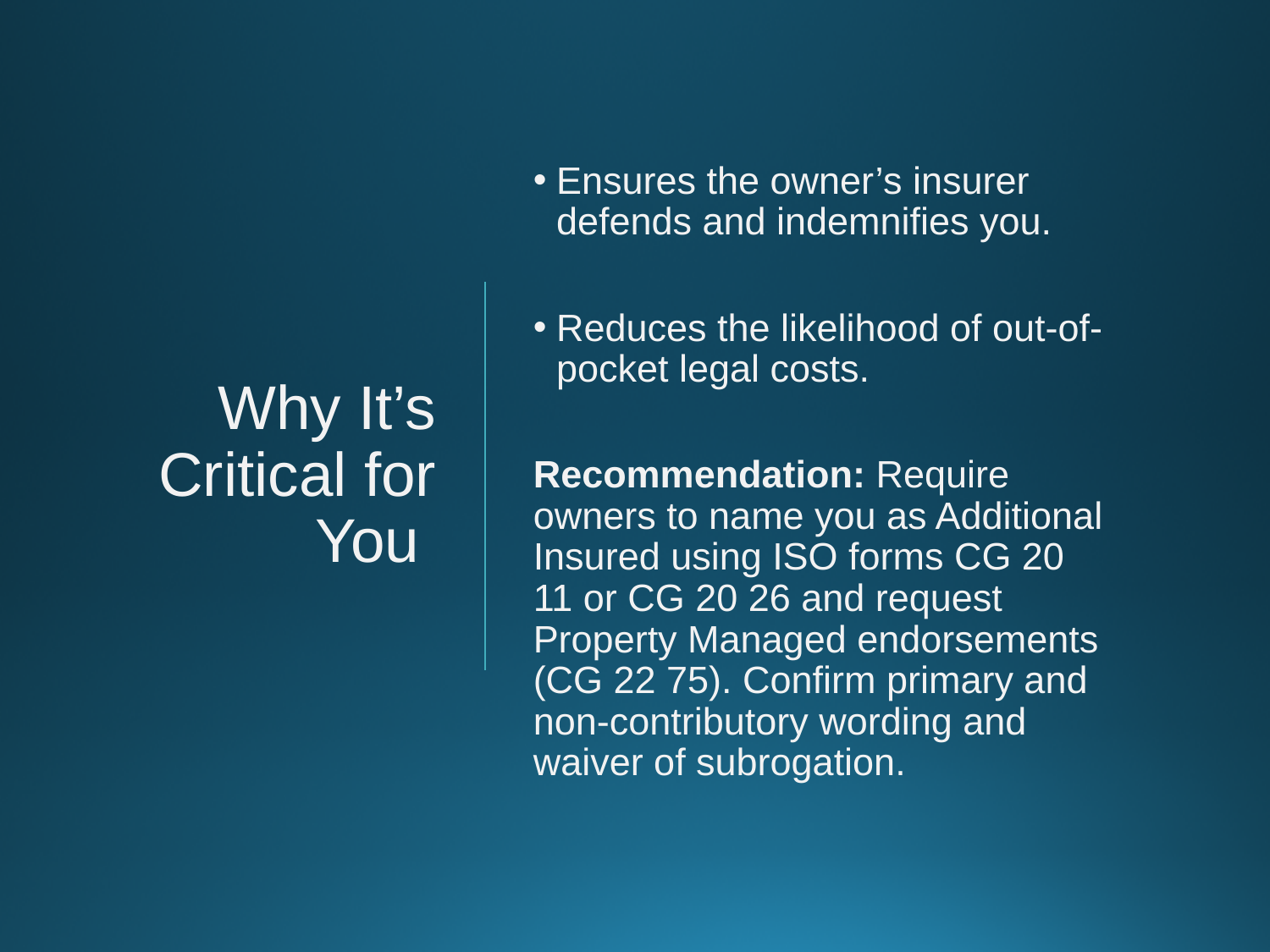

# Why It’s Critical for You
Ensures the owner’s insurer defends and indemnifies you.

Reduces the likelihood of out-of-pocket legal costs.

Recommendation: Require owners to name you as Additional Insured using ISO forms CG 20 11 or CG 20 26 and request Property Managed endorsements (CG 22 75). Confirm primary and non-contributory wording and waiver of subrogation.